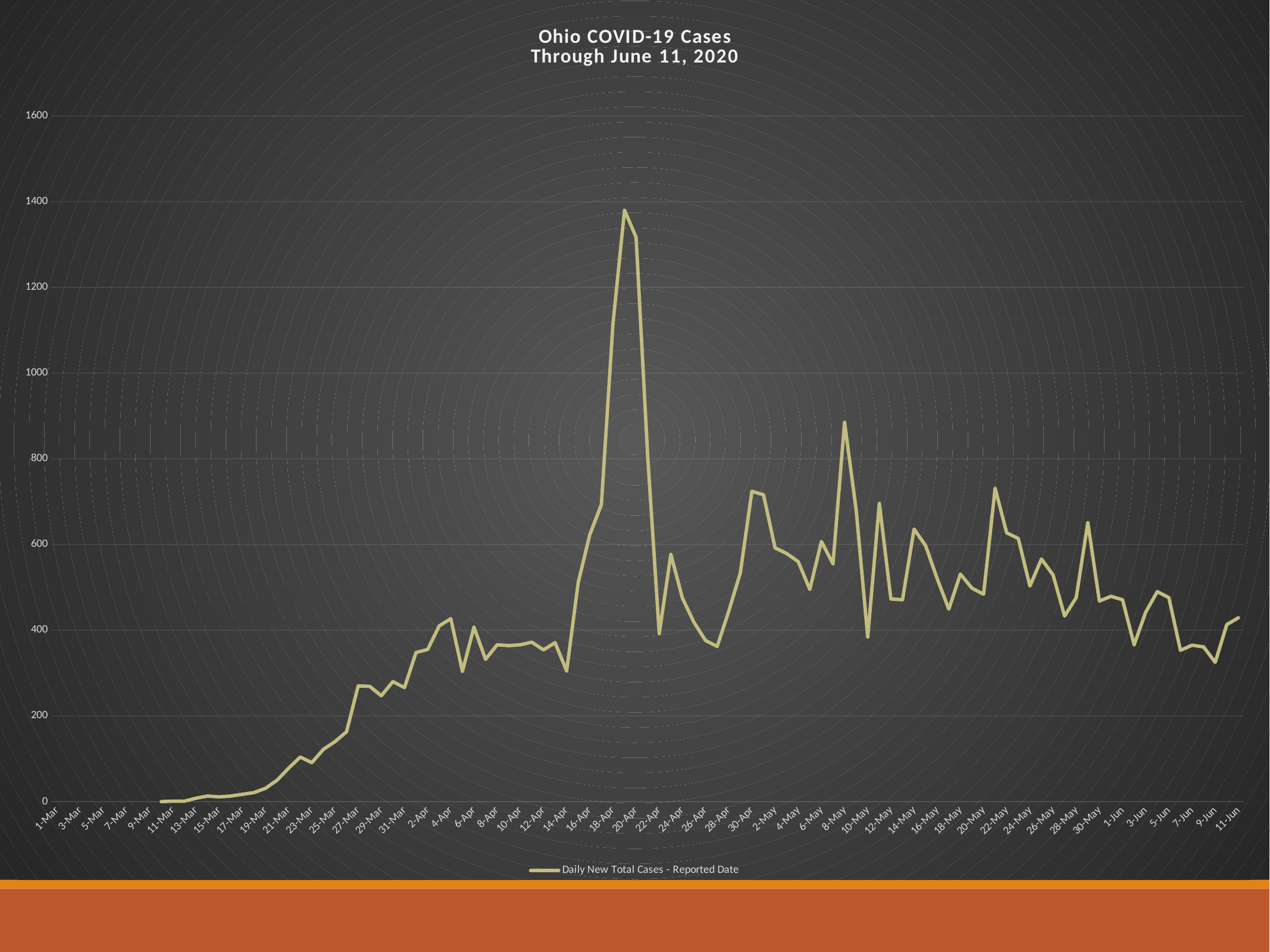

### Chart: Ohio COVID-19 Cases
Through June 11, 2020

| Category | Daily New Total Cases - Reported Date |
|---|---|
| 43993 | 429.0 |
| 43992 | 413.0 |
| 43991 | 325.0 |
| 43990 | 361.0 |
| 43989 | 365.0 |
| 43988 | 353.0 |
| 43987 | 476.0 |
| 43986 | 490.0 |
| 43985 | 442.0 |
| 43984 | 366.0 |
| 43983 | 471.0 |
| 43982 | 479.0 |
| 43981 | 468.0 |
| 43980 | 651.0 |
| 43979 | 476.0 |
| 43978 | 433.0 |
| 43977 | 529.0 |
| 43976 | 566.0 |
| 43975 | 503.0 |
| 43974 | 614.0 |
| 43973 | 627.0 |
| 43972 | 731.0 |
| 43971 | 484.0 |
| 43970 | 498.0 |
| 43969 | 531.0 |
| 43968 | 449.0 |
| 43967 | 520.0 |
| 43966 | 597.0 |
| 43965 | 636.0 |
| 43964 | 471.0 |
| 43963 | 473.0 |
| 43962 | 696.0 |
| 43961 | 384.0 |
| 43960 | 681.0 |
| 43959 | 885.0 |
| 43958 | 555.0 |
| 43957 | 607.0 |
| 43956 | 495.0 |
| 43955 | 560.0 |
| 43954 | 579.0 |
| 43953 | 592.0 |
| 43952 | 716.0 |
| 43951 | 724.0 |
| 43950 | 534.0 |
| 43949 | 444.0 |
| 43948 | 362.0 |
| 43947 | 376.0 |
| 43946 | 418.0 |
| 43945 | 475.0 |
| 43944 | 577.0 |
| 43943 | 392.0 |
| 43942 | 806.0 |
| 43941 | 1317.0 |
| 43940 | 1380.0 |
| 43939 | 1115.0 |
| 43938 | 693.0 |
| 43937 | 623.0 |
| 43936 | 511.0 |
| 43935 | 305.0 |
| 43934 | 371.0 |
| 43933 | 354.0 |
| 43932 | 372.0 |
| 43931 | 366.0 |
| 43930 | 364.0 |
| 43929 | 366.0 |
| 43928 | 332.0 |
| 43927 | 407.0 |
| 43926 | 304.0 |
| 43925 | 427.0 |
| 43924 | 410.0 |
| 43923 | 355.0 |
| 43922 | 348.0 |
| 43921 | 266.0 |
| 43920 | 280.0 |
| 43919 | 247.0 |
| 43918 | 269.0 |
| 43917 | 270.0 |
| 43916 | 163.0 |
| 43915 | 140.0 |
| 43914 | 122.0 |
| 43913 | 91.0 |
| 43912 | 104.0 |
| 43911 | 78.0 |
| 43910 | 50.0 |
| 43909 | 31.0 |
| 43908 | 21.0 |
| 43907 | 17.0 |
| 43906 | 13.0 |
| 43905 | 11.0 |
| 43904 | 13.0 |
| 43903 | 8.0 |
| 43902 | 1.0 |
| 43901 | 1.0 |
| 43900 | 0.0 |
| 43899 | None |
| 43898 | None |
| 43897 | None |
| 43896 | None |
| 43895 | None |
| 43894 | None |
| 43893 | None |
| 43892 | None |
| 43891 | None |
# Cases by reported date - today